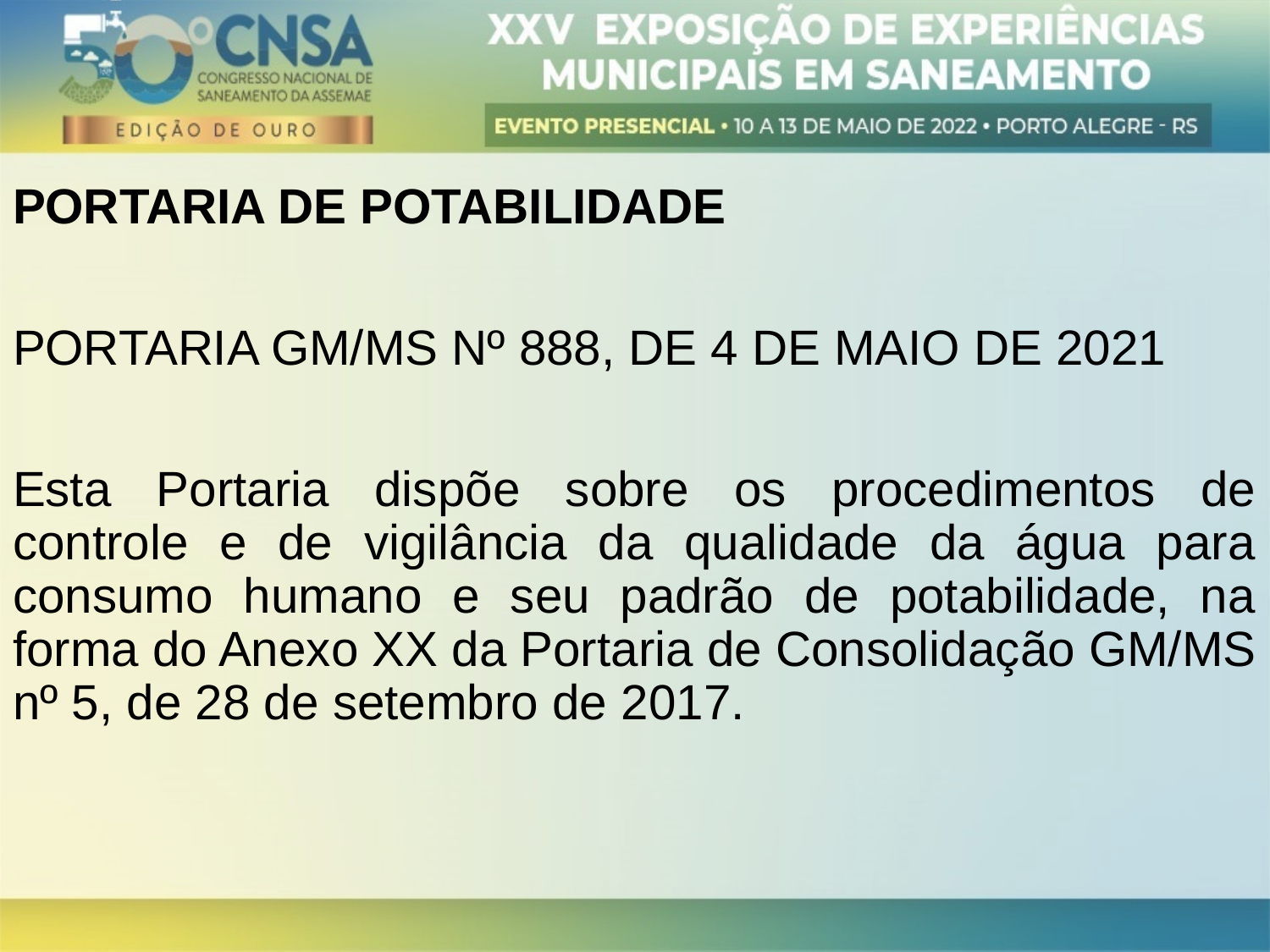

PORTARIA DE POTABILIDADE

PORTARIA GM/MS Nº 888, DE 4 DE MAIO DE 2021

Esta Portaria dispõe sobre os procedimentos de controle e de vigilância da qualidade da água para consumo humano e seu padrão de potabilidade, na forma do Anexo XX da Portaria de Consolidação GM/MS nº 5, de 28 de setembro de 2017.